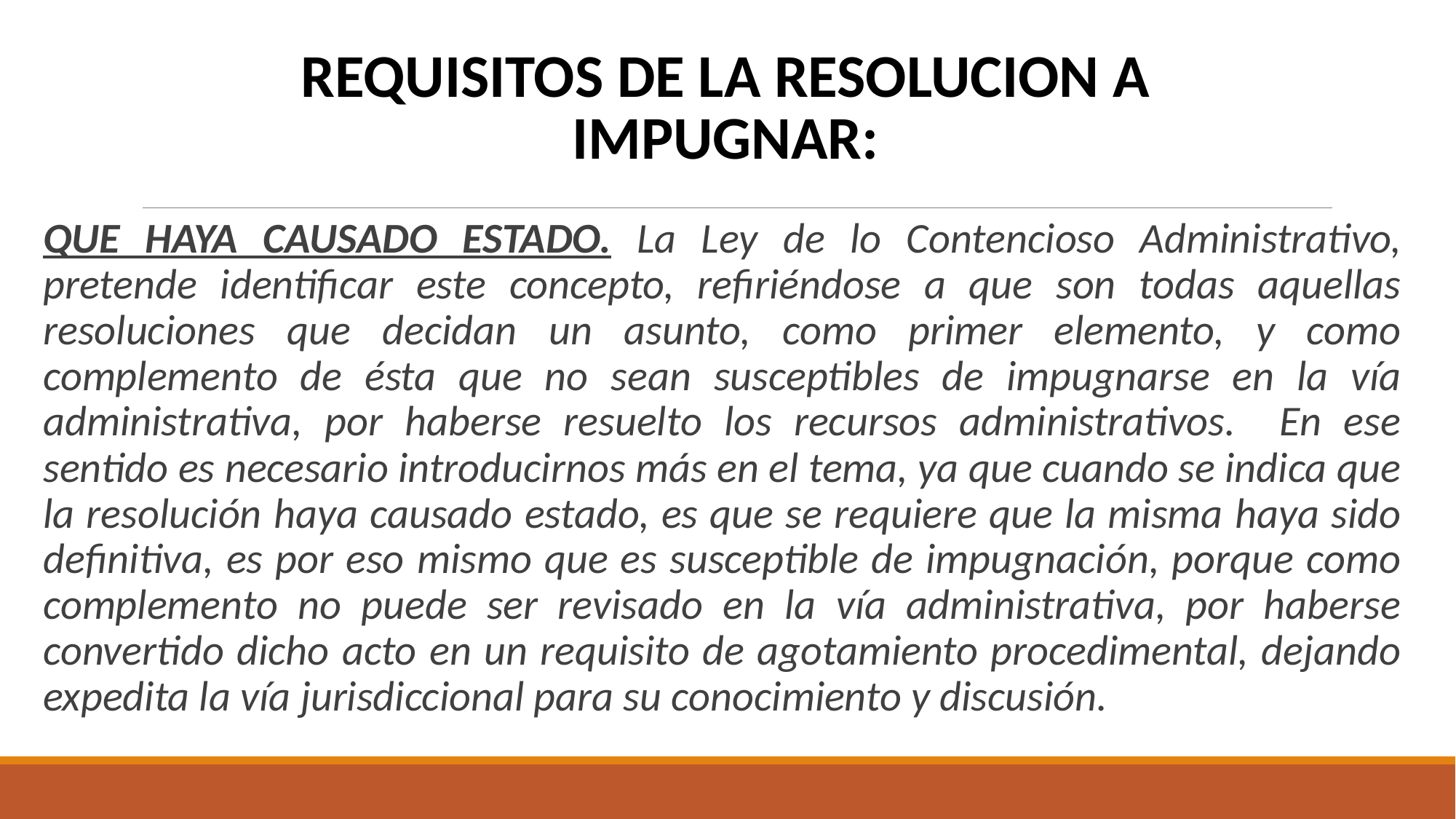

# REQUISITOS DE LA RESOLUCION A IMPUGNAR:
QUE HAYA CAUSADO ESTADO. La Ley de lo Contencioso Administrativo, pretende identificar este concepto, refiriéndose a que son todas aquellas resoluciones que decidan un asunto, como primer elemento, y como complemento de ésta que no sean susceptibles de impugnarse en la vía administrativa, por haberse resuelto los recursos administrativos.  En ese sentido es necesario introducirnos más en el tema, ya que cuando se indica que la resolución haya causado estado, es que se requiere que la misma haya sido definitiva, es por eso mismo que es susceptible de impugnación, porque como complemento no puede ser revisado en la vía administrativa, por haberse convertido dicho acto en un requisito de agotamiento procedimental, dejando expedita la vía jurisdiccional para su conocimiento y discusión.